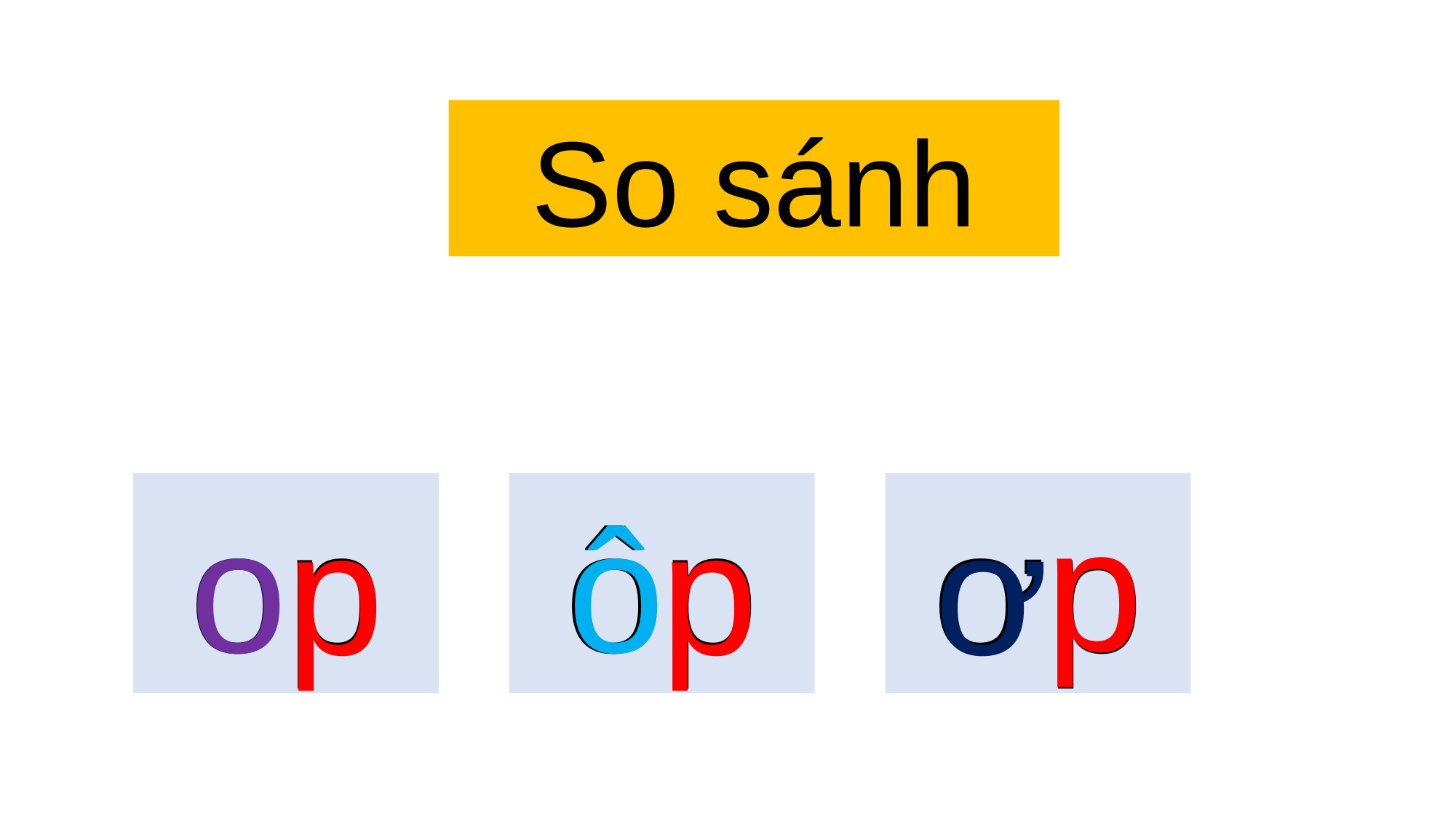

So sánh
p
o
op
ô
ôp
ơp
p
p
ơ